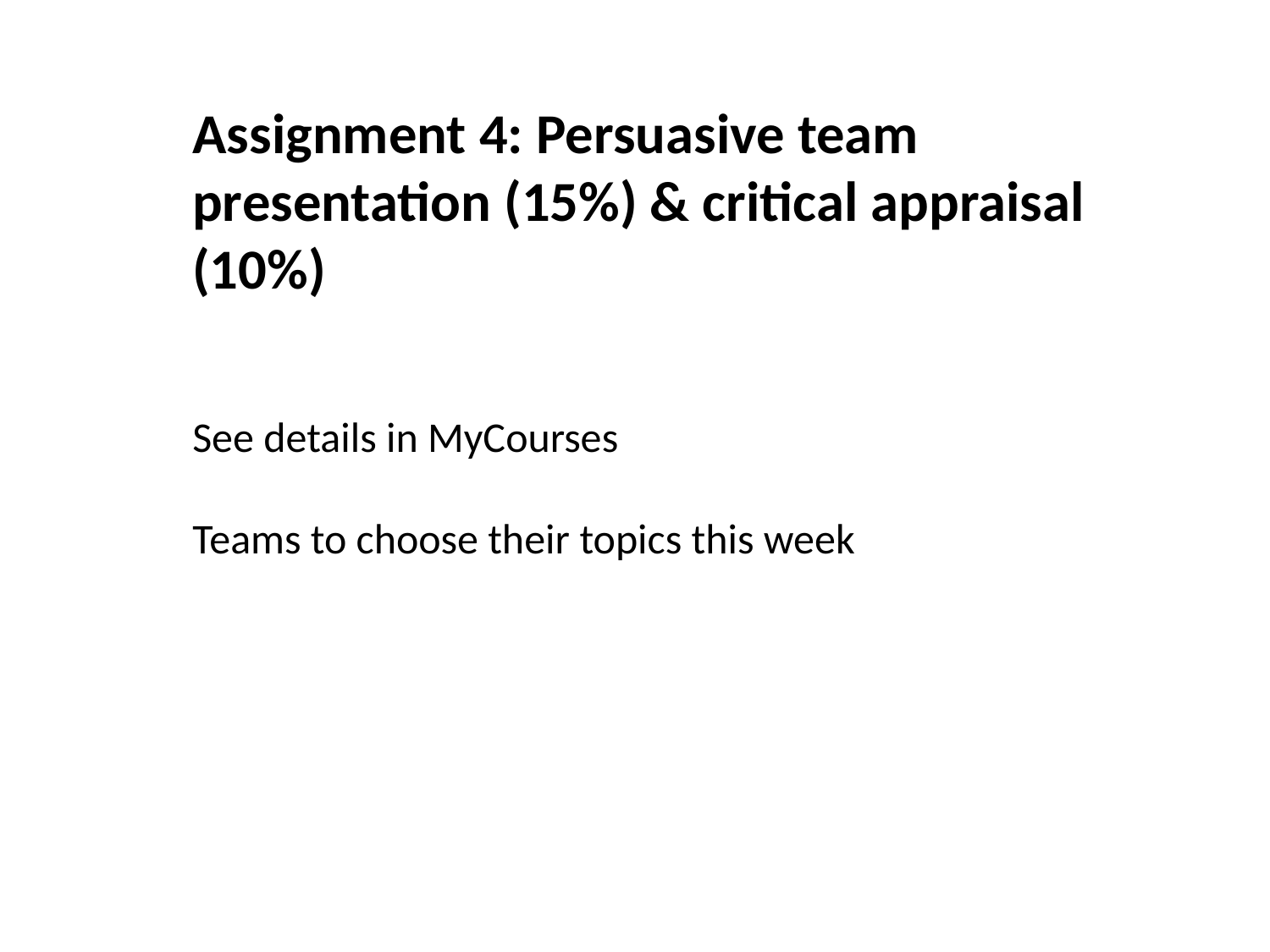

Assignment 4: Persuasive team presentation (15%) & critical appraisal (10%)
See details in MyCourses

Teams to choose their topics this week